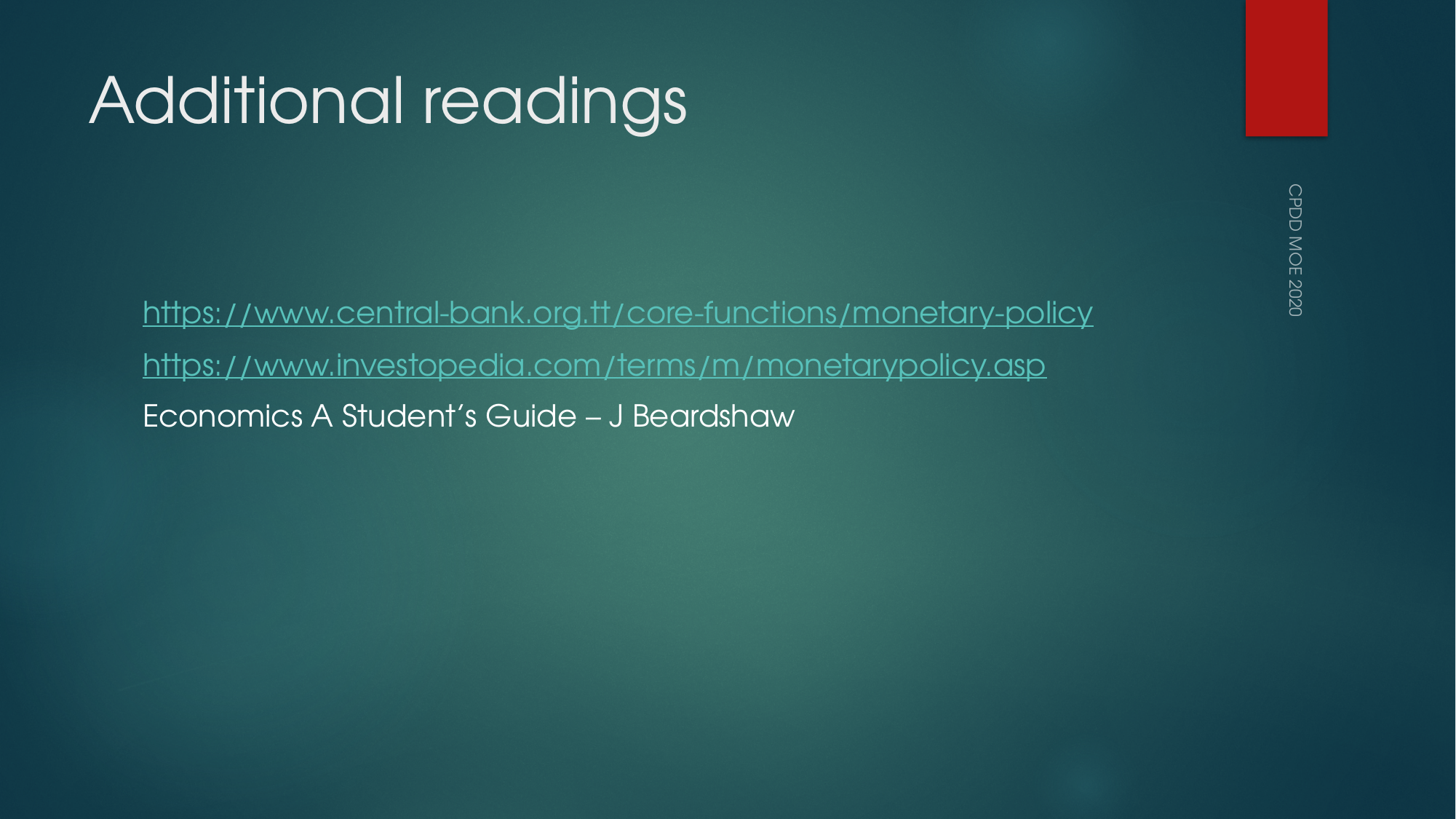

# Additional readings
https://www.central-bank.org.tt/core-functions/monetary-policy
https://www.investopedia.com/terms/m/monetarypolicy.asp
Economics A Student’s Guide – J Beardshaw

CPDD MOE 2020